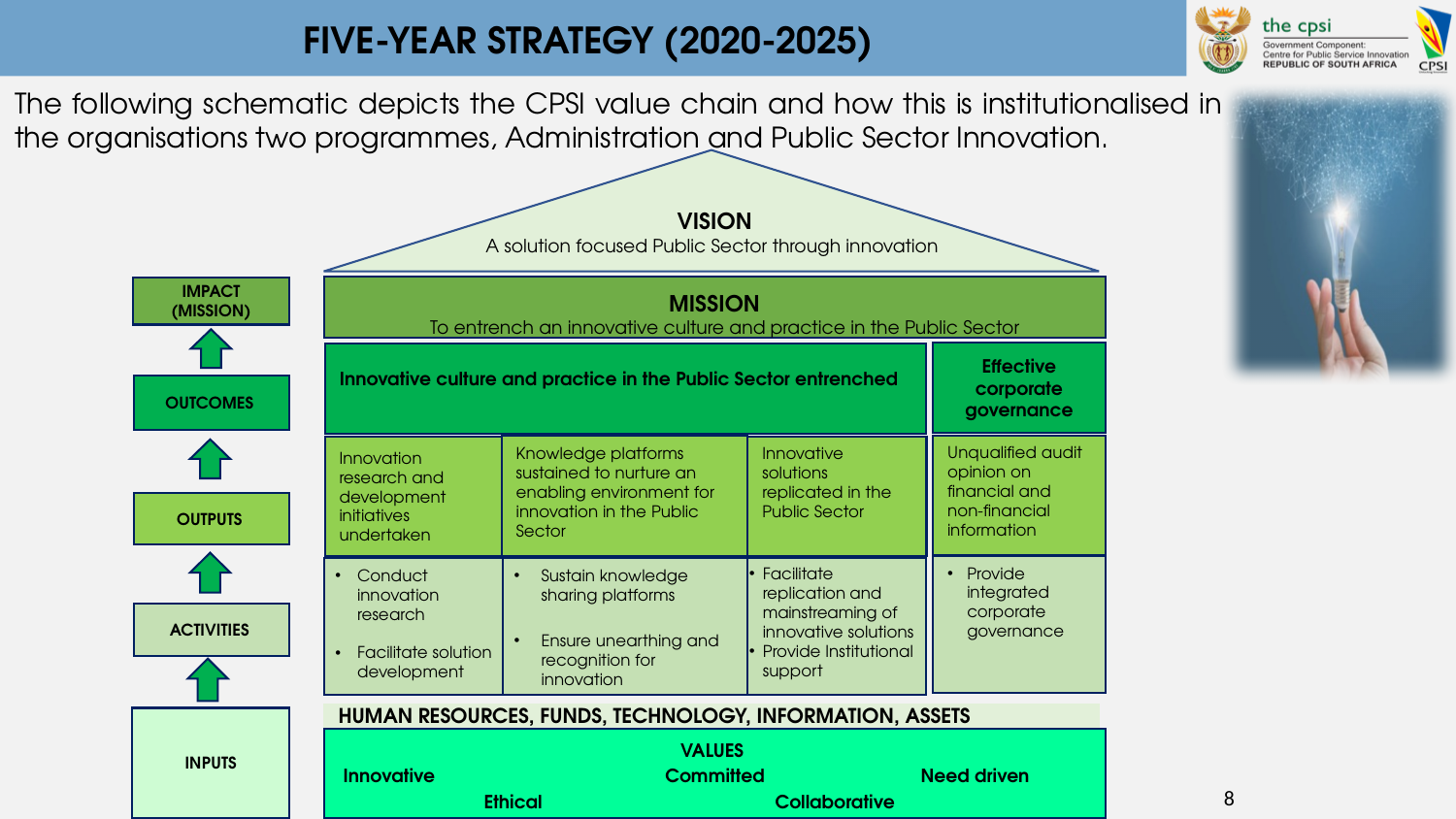

# FIVE-YEAR STRATEGY (2020-2025)
The following schematic depicts the CPSI value chain and how this is institutionalised in the organisations two programmes, Administration and Public Sector Innovation.

VISION
        A solution focused Public Sector through innovation

MISSION
To entrench an innovative culture and practice in the Public Sector

Effective corporate governance
Innovative culture and practice in the Public Sector entrenched

Unqualified audit opinion on financial and non-financial information
Knowledge platforms sustained to nurture an enabling environment for innovation in the Public Sector
Innovation research and development initiatives undertaken
Innovative solutions replicated in the Public Sector
Facilitate replication and mainstreaming of innovative solutions
Provide Institutional support
Conduct innovation research

Facilitate solution development
Sustain knowledge sharing platforms

Ensure unearthing and recognition for innovation

Provide integrated corporate governance

IMPACT
(MISSION)

OUTCOMES

OUTPUTS

ACTIVITIES

HUMAN RESOURCES, FUNDS, TECHNOLOGY, INFORMATION, ASSETS

INPUTS
VALUES
 Innovative	        	       Committed	          	Need driven
	Ethical		Collaborative
8